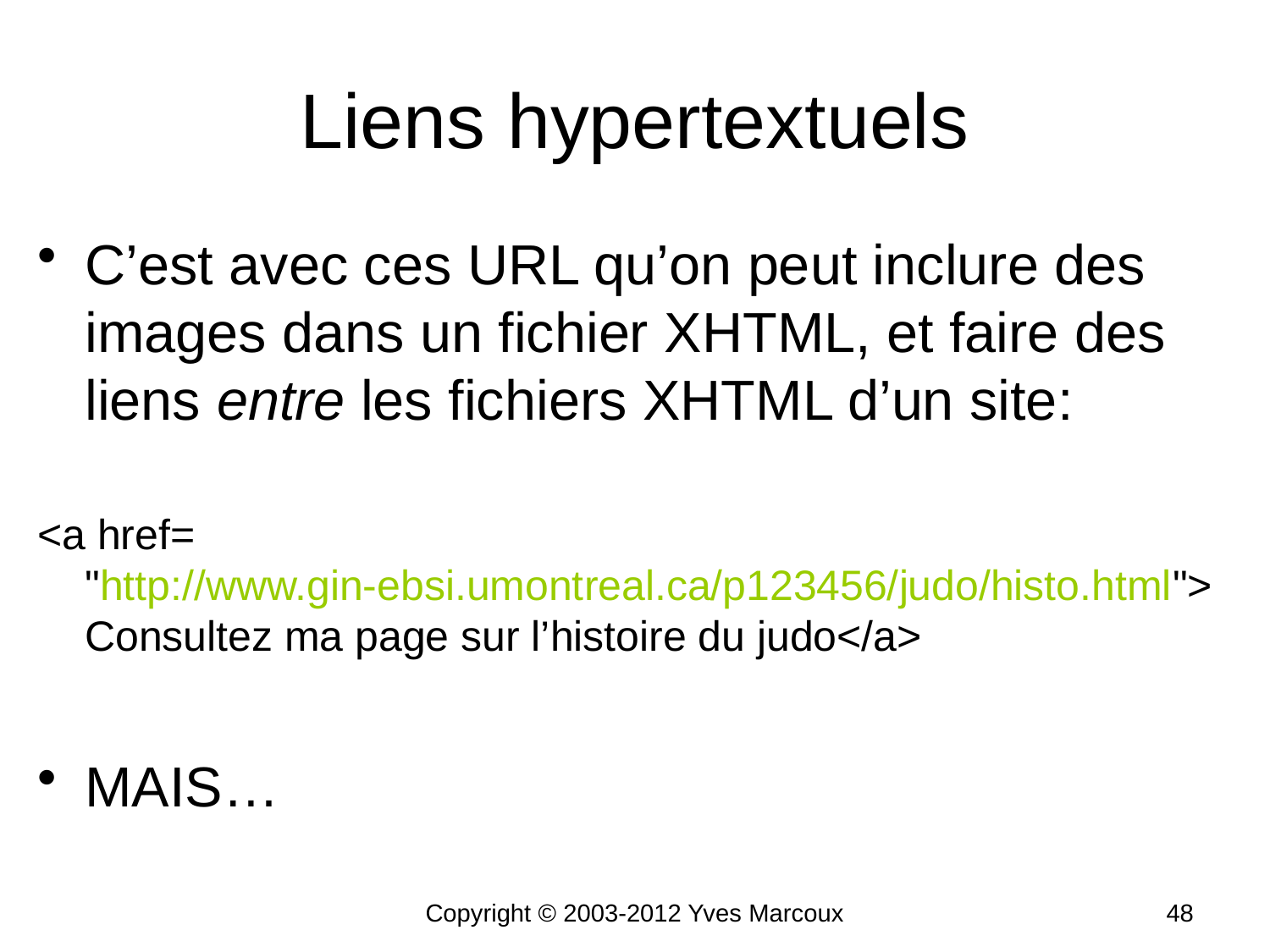

# Liens hypertextuels
C’est avec ces URL qu’on peut inclure des images dans un fichier XHTML, et faire des liens entre les fichiers XHTML d’un site:
<a href=
"http://www.gin-ebsi.umontreal.ca/p123456/judo/histo.html"> Consultez ma page sur l’histoire du judo</a>

MAIS…
Copyright © 2003-2012 Yves Marcoux
48